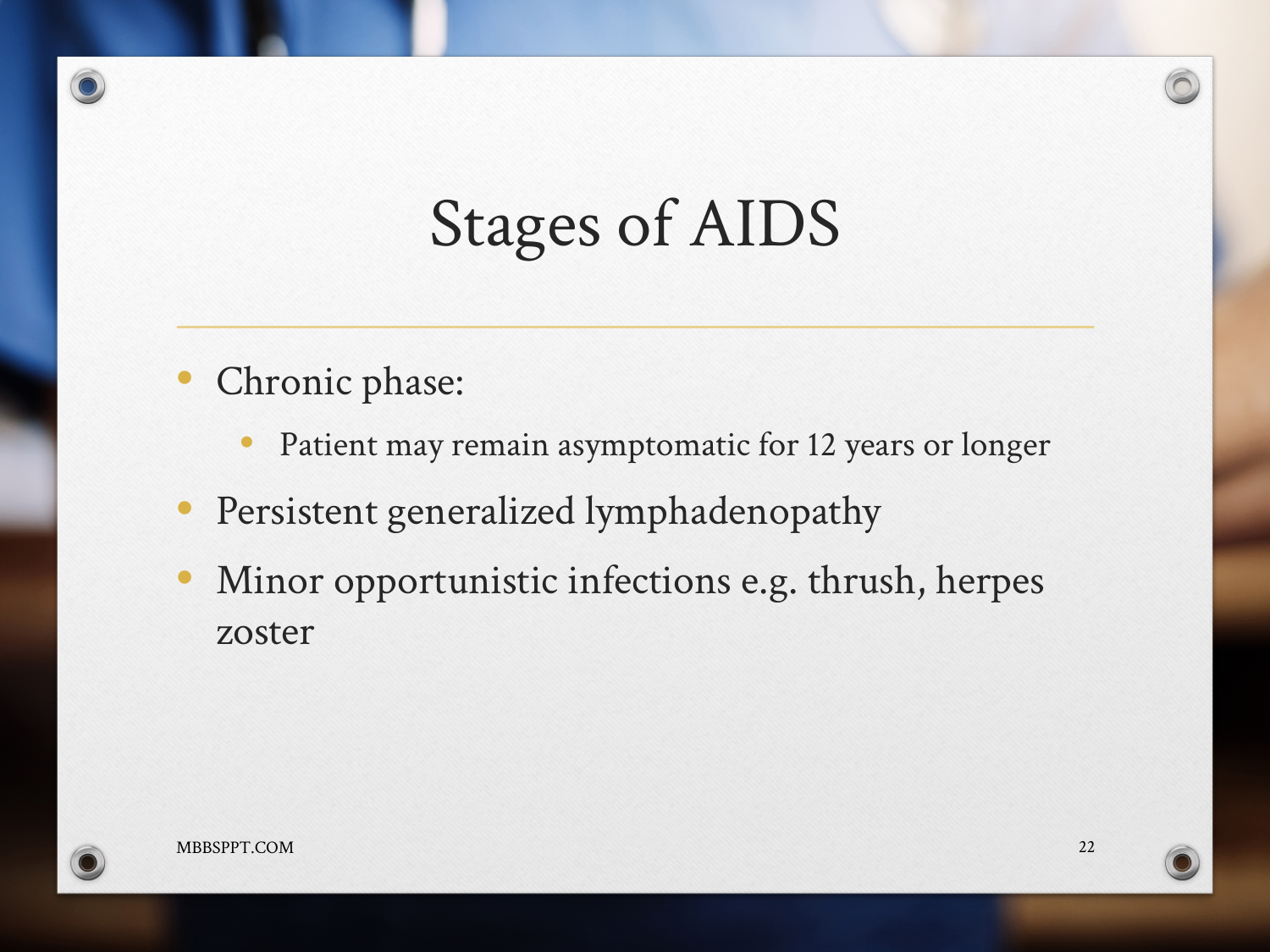

# Stages of AIDS
Chronic phase:
Patient may remain asymptomatic for 12 years or longer
Persistent generalized lymphadenopathy
Minor opportunistic infections e.g. thrush, herpes zoster
MBBSPPT.COM
22